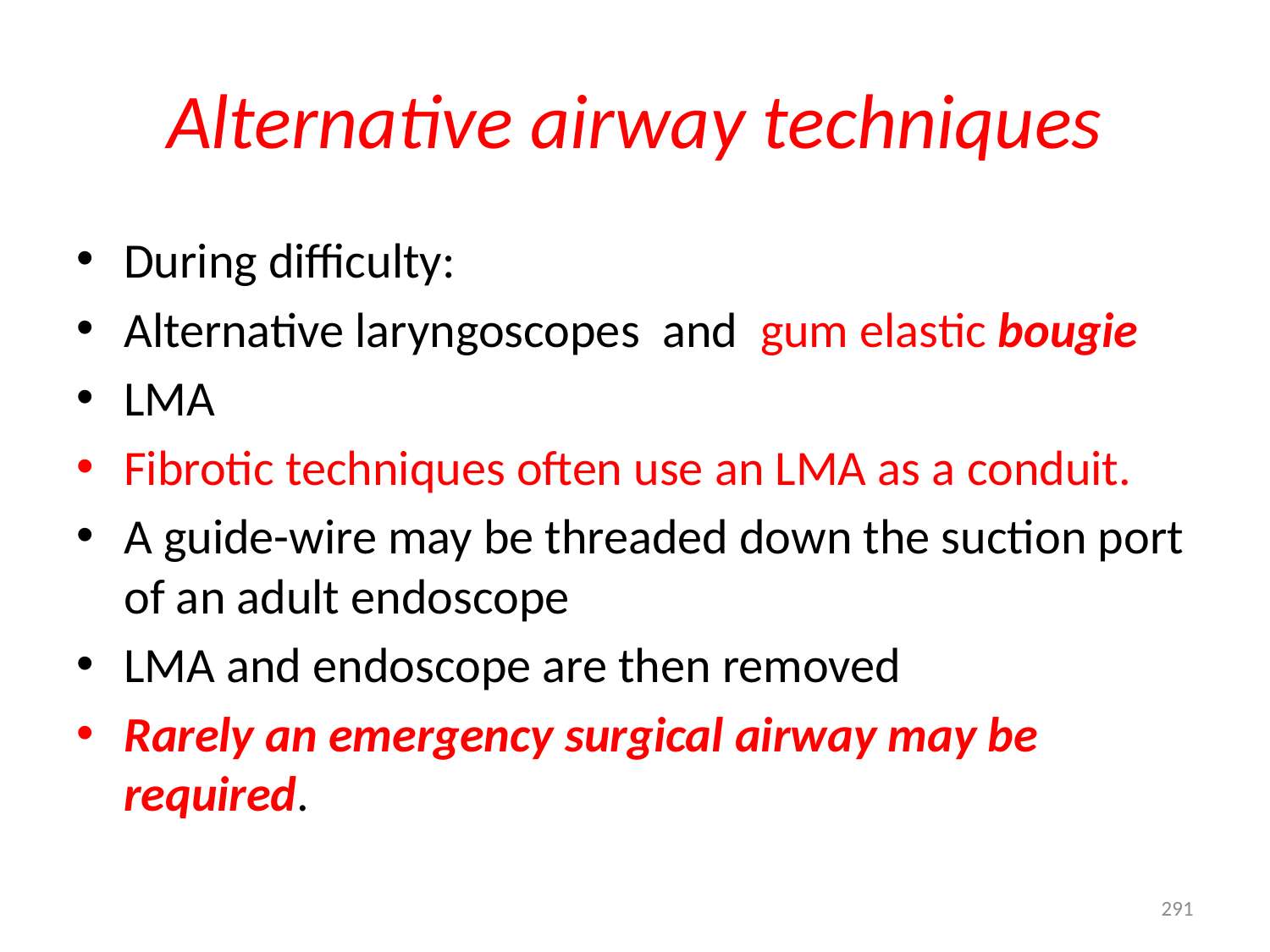

# Alternative airway techniques
During difficulty:
Alternative laryngoscopes  and  gum elastic bougie
LMA
Fibrotic techniques often use an LMA as a conduit.
A guide-wire may be threaded down the suction port of an adult endoscope
LMA and endoscope are then removed
Rarely an emergency surgical airway may be required.
291